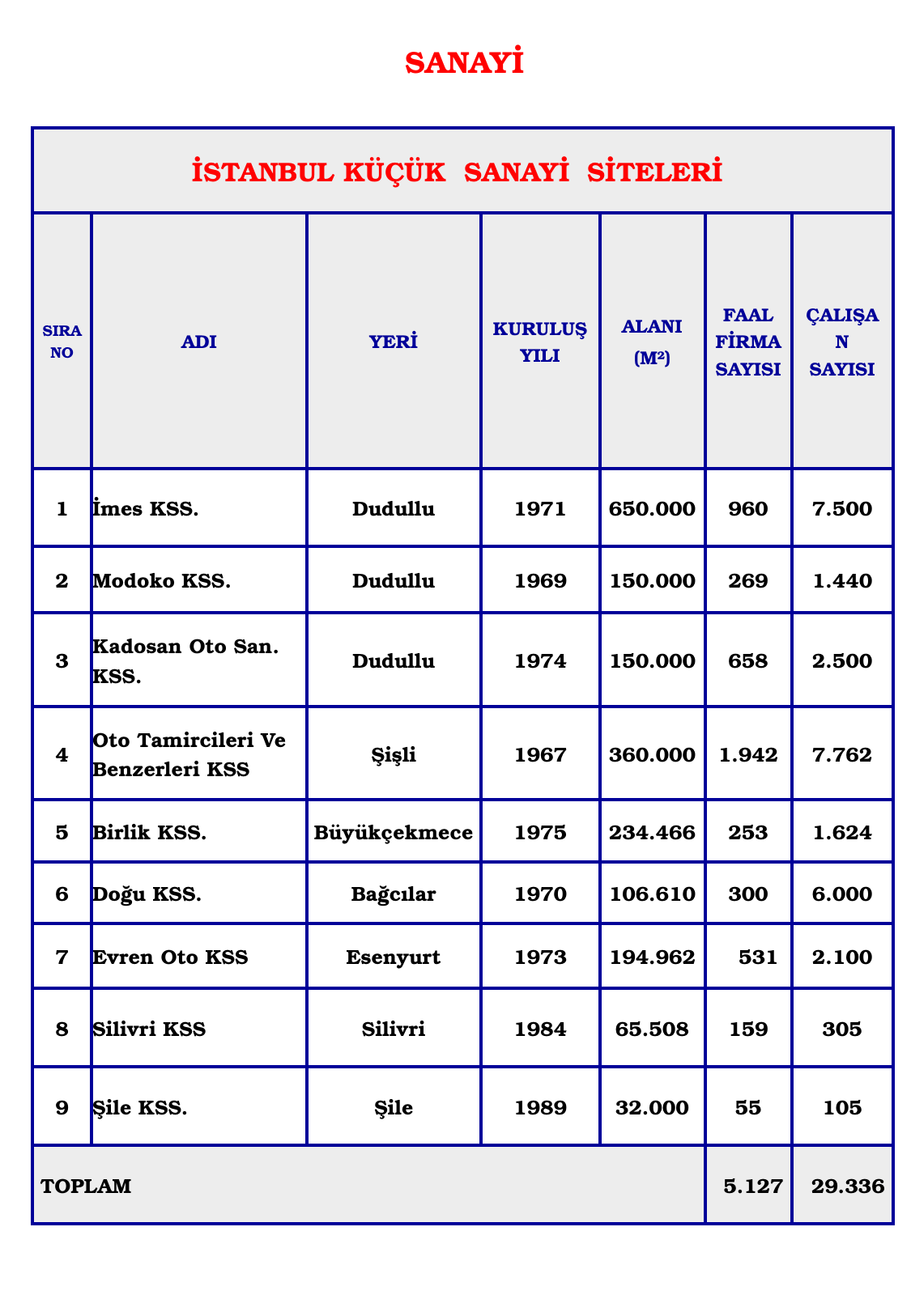

47
SANAYİ
| İSTANBUL KÜÇÜK SANAYİ SİTELERİ |  |  |  |  |  |  |
| --- | --- | --- | --- | --- | --- | --- |
| SIRA NO | ADI | YERİ | KURULUŞ YILI | ALANI (M²) | FAAL FİRMA SAYISI | ÇALIŞAN SAYISI |
| 1 | İmes KSS. | Dudullu | 1971 | 650.000 | 960 | 7.500 |
| 2 | Modoko KSS. | Dudullu | 1969 | 150.000 | 269 | 1.440 |
| 3 | Kadosan Oto San. KSS. | Dudullu | 1974 | 150.000 | 658 | 2.500 |
| 4 | Oto Tamircileri Ve Benzerleri KSS | Şişli | 1967 | 360.000 | 1.942 | 7.762 |
| 5 | Birlik KSS. | Büyükçekmece | 1975 | 234.466 | 253 | 1.624 |
| 6 | Doğu KSS. | Bağcılar | 1970 | 106.610 | 300 | 6.000 |
| 7 | Evren Oto KSS | Esenyurt | 1973 | 194.962 | 531 | 2.100 |
| 8 | Silivri KSS | Silivri | 1984 | 65.508 | 159 | 305 |
| 9 | Şile KSS. | Şile | 1989 | 32.000 | 55 | 105 |
| TOPLAM |  |  |  |  | 5.127 | 29.336 |